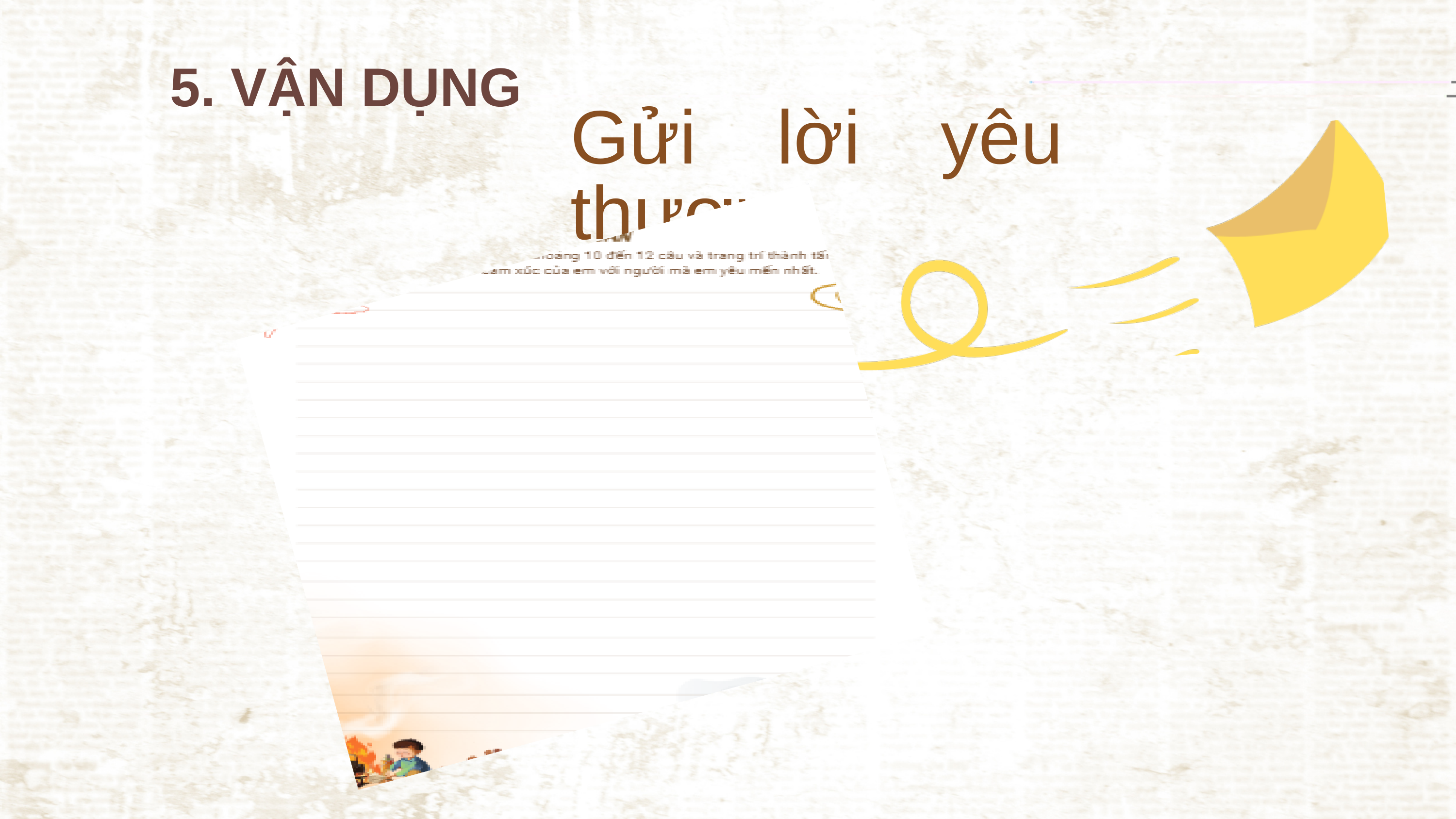

5. VẬN DỤNG
Gửi lời yêu thương